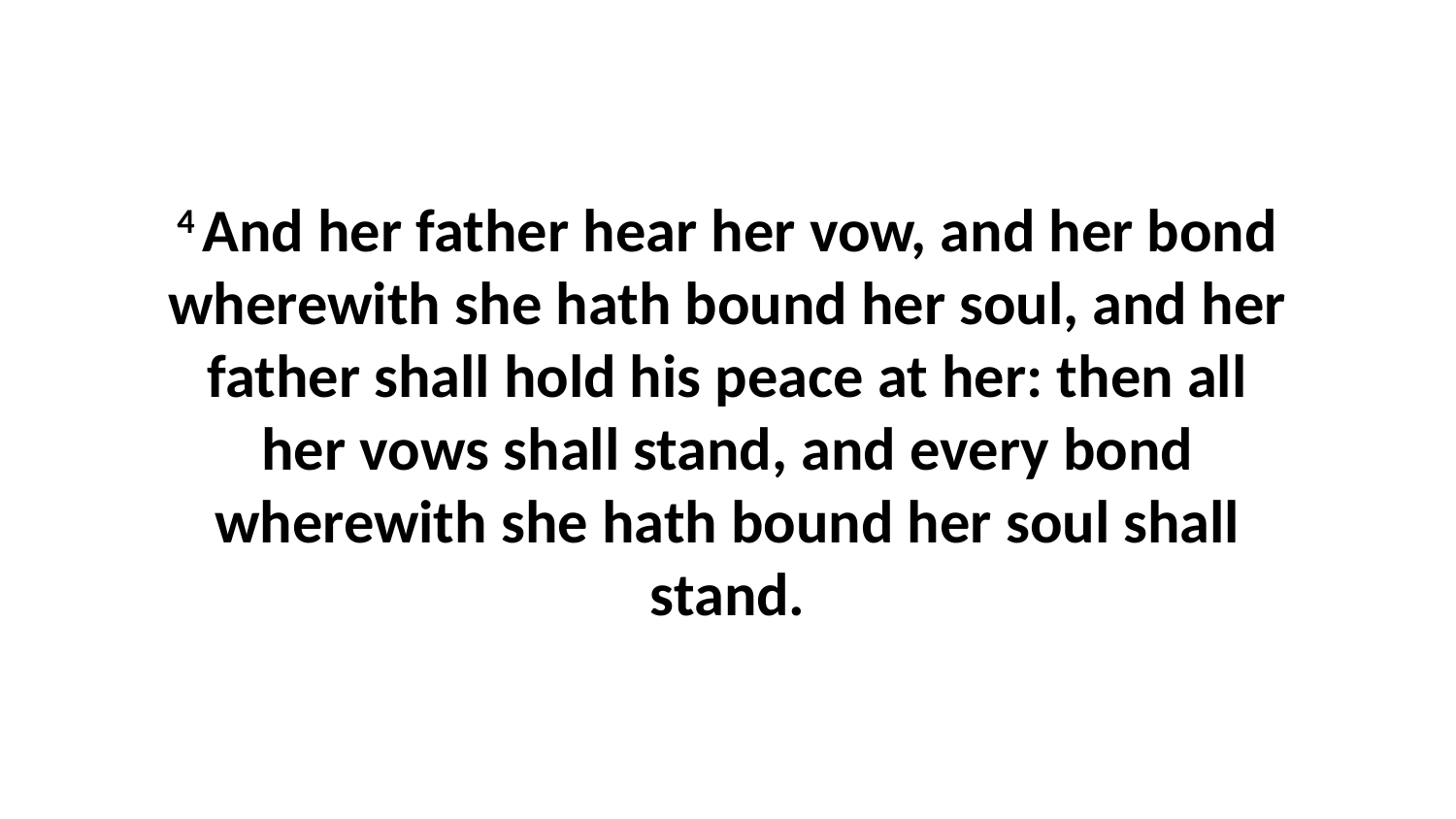

4 And her father hear her vow, and her bond wherewith she hath bound her soul, and her father shall hold his peace at her: then all her vows shall stand, and every bond wherewith she hath bound her soul shall stand.